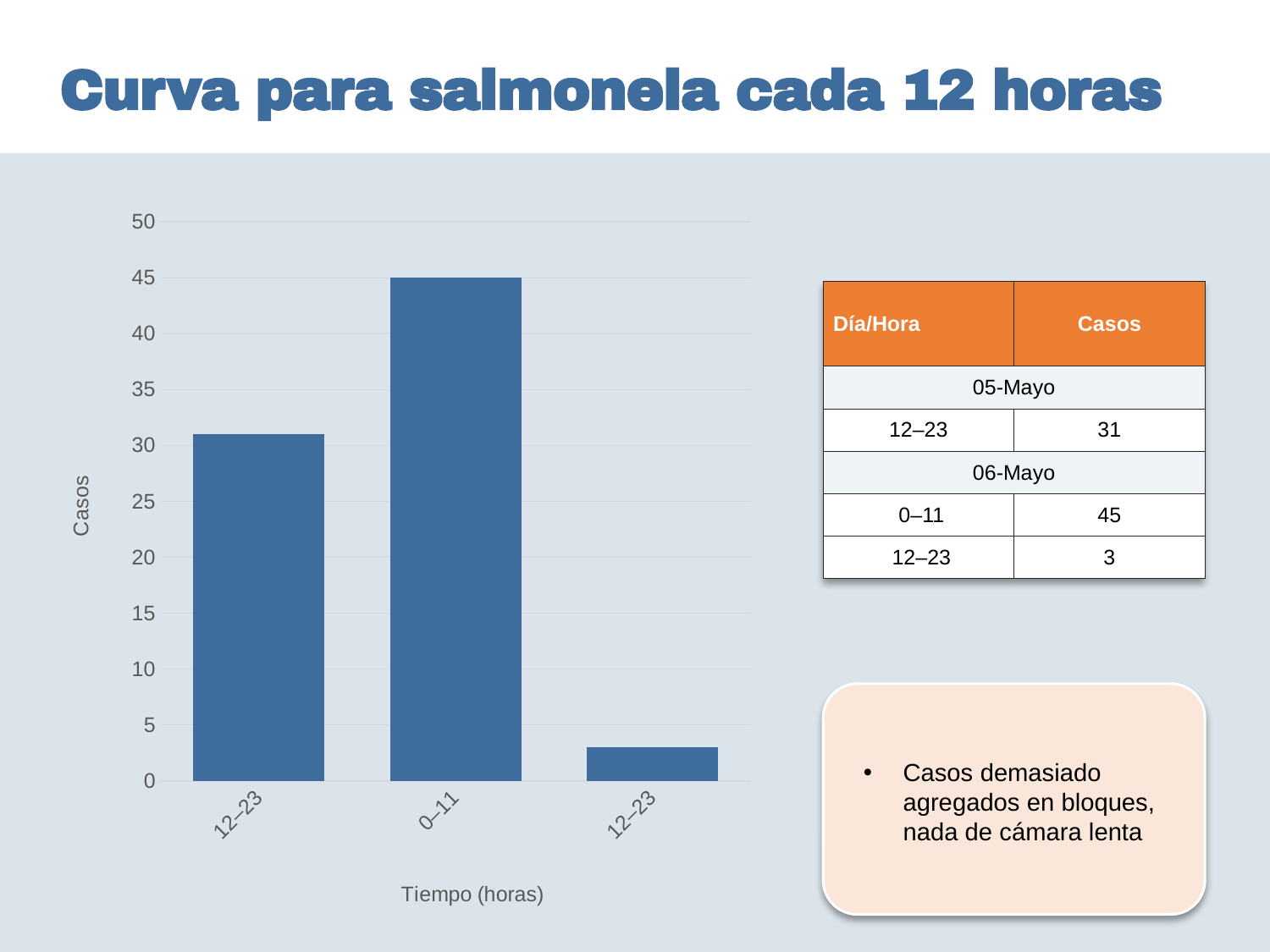

Curva para salmonela cada 12 horas

### Chart

| Category | Series 1 |
|---|---|
| 12–23 | 31.0 |
| 0–11 | 45.0 |
| 12–23 | 3.0 |
| Día/Hora | Casos |
| --- | --- |
| 05-Mayo |  |
| 12–23 | 31 |
| 06-Mayo |  |
| 0–11 | 45 |
| 12–23 | 3 |

Casos demasiado agregados en bloques, nada de cámara lenta